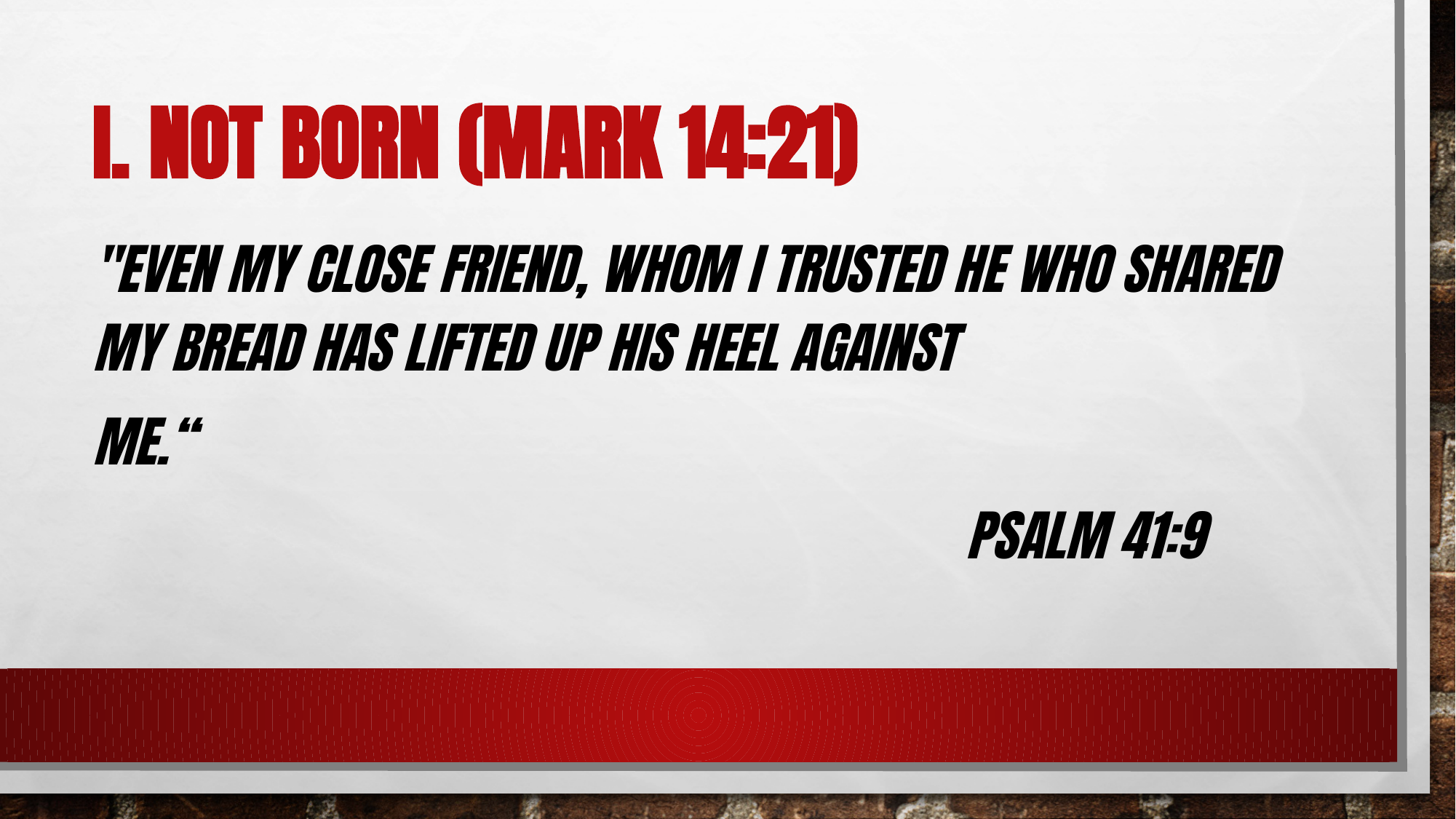

# I. NOT BORN (Mark 14:21)
"Even my close friend, whom I trusted he who shared my bread has lifted up his heel against
me.“
								Psalm 41:9